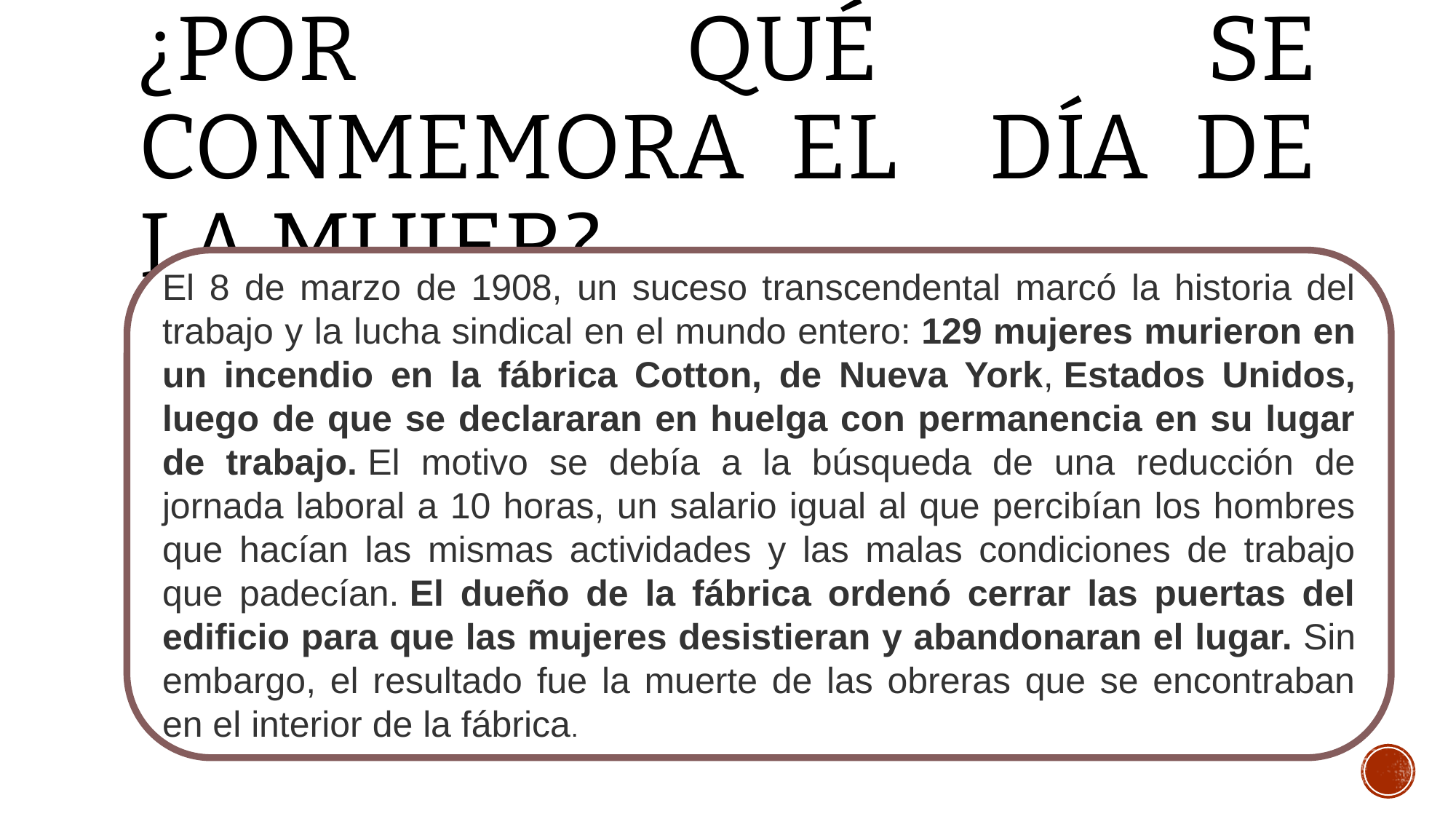

# ¿Por qué se conmemora el  día de la mujer?
El 8 de marzo de 1908, un suceso transcendental marcó la historia del trabajo y la lucha sindical en el mundo entero: 129 mujeres murieron en un incendio en la fábrica Cotton, de Nueva York, Estados Unidos, luego de que se declararan en huelga con permanencia en su lugar de trabajo. El motivo se debía a la búsqueda de una reducción de jornada laboral a 10 horas, un salario igual al que percibían los hombres que hacían las mismas actividades y las malas condiciones de trabajo que padecían. El dueño de la fábrica ordenó cerrar las puertas del edificio para que las mujeres desistieran y abandonaran el lugar. Sin embargo, el resultado fue la muerte de las obreras que se encontraban en el interior de la fábrica.